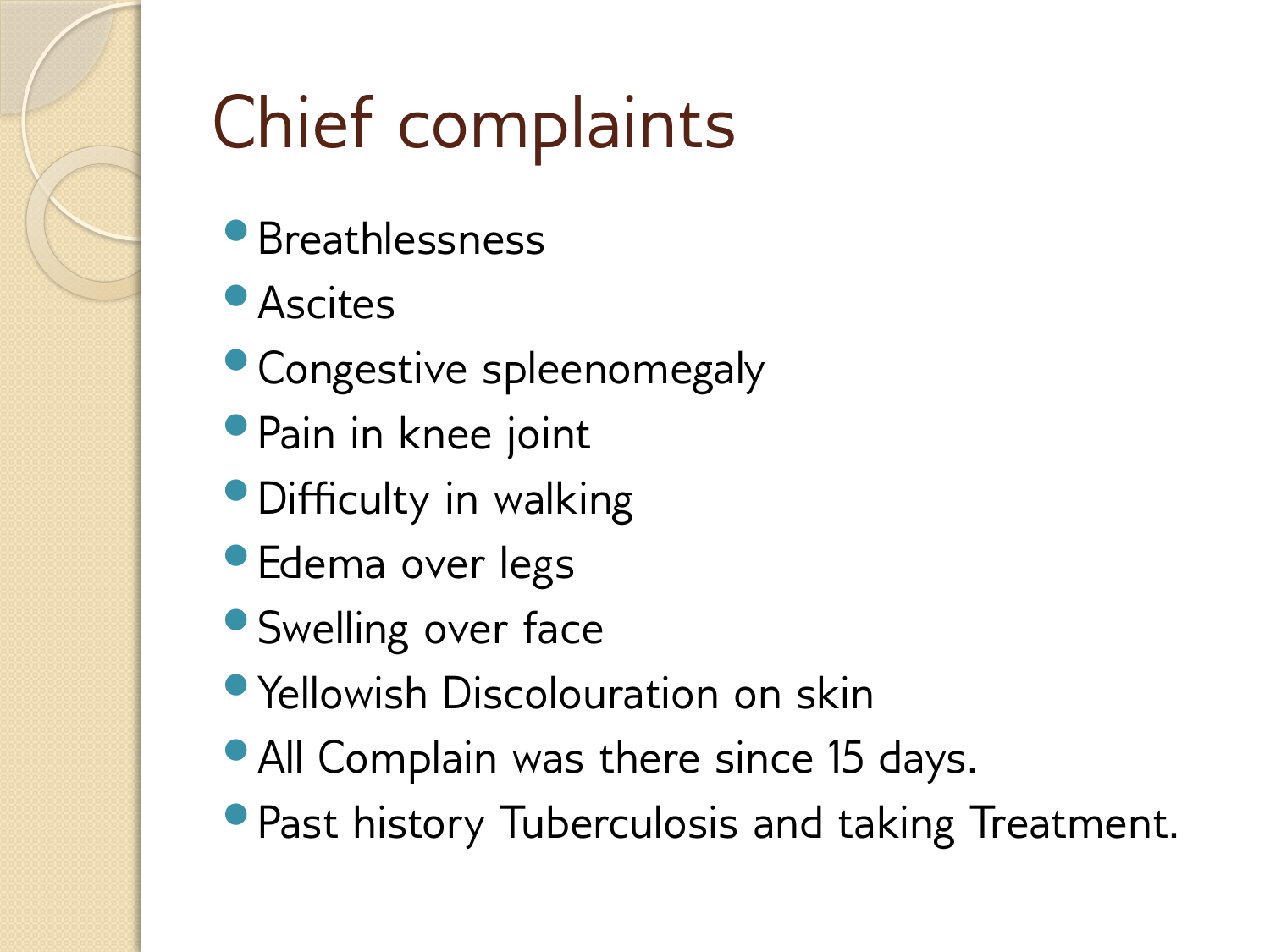

# Chief complaints
Breathlessness
Ascites
Congestive spleenomegaly
Pain in knee joint
Difficulty in walking
Edema over legs
Swelling over face
Yellowish Discolouration on skin
All Complain was there since 15 days.
Past history Tuberculosis and taking Treatment.